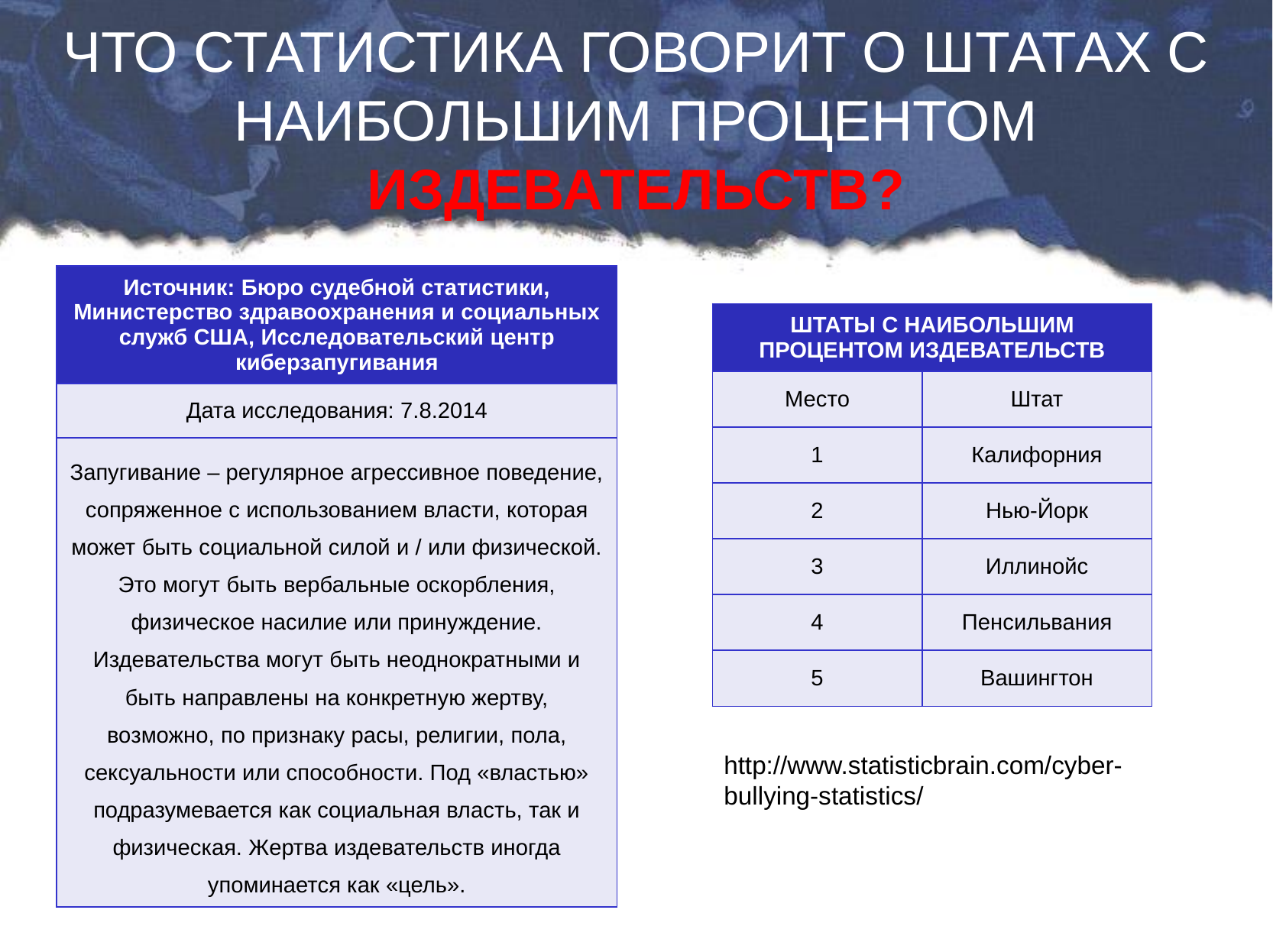

# ЧТО СТАТИСТИКА ГОВОРИТ О ШТАТАХ С НАИБОЛЬШИМ ПРОЦЕНТОМ ИЗДЕВАТЕЛЬСТВ?
| Источник: Бюро судебной статистики, Министерство здравоохранения и социальных служб США, Исследовательский центр киберзапугивания |
| --- |
| Дата исследования: 7.8.2014 |
| Запугивание – регулярное агрессивное поведение, сопряженное с использованием власти, которая может быть социальной силой и / или физической. Это могут быть вербальные оскорбления, физическое насилие или принуждение. Издевательства могут быть неоднократными и быть направлены на конкретную жертву, возможно, по признаку расы, религии, пола, сексуальности или способности. Под «властью» подразумевается как социальная власть, так и физическая. Жертва издевательств иногда упоминается как «цель». |
| ШТАТЫ С НАИБОЛЬШИМ ПРОЦЕНТОМ ИЗДЕВАТЕЛЬСТВ |  |
| --- | --- |
| Место | Штат |
| 1 | Калифорния |
| 2 | Нью-Йорк |
| 3 | Иллинойс |
| 4 | Пенсильвания |
| 5 | Вашингтон |
http://www.statisticbrain.com/cyber-bullying-statistics/